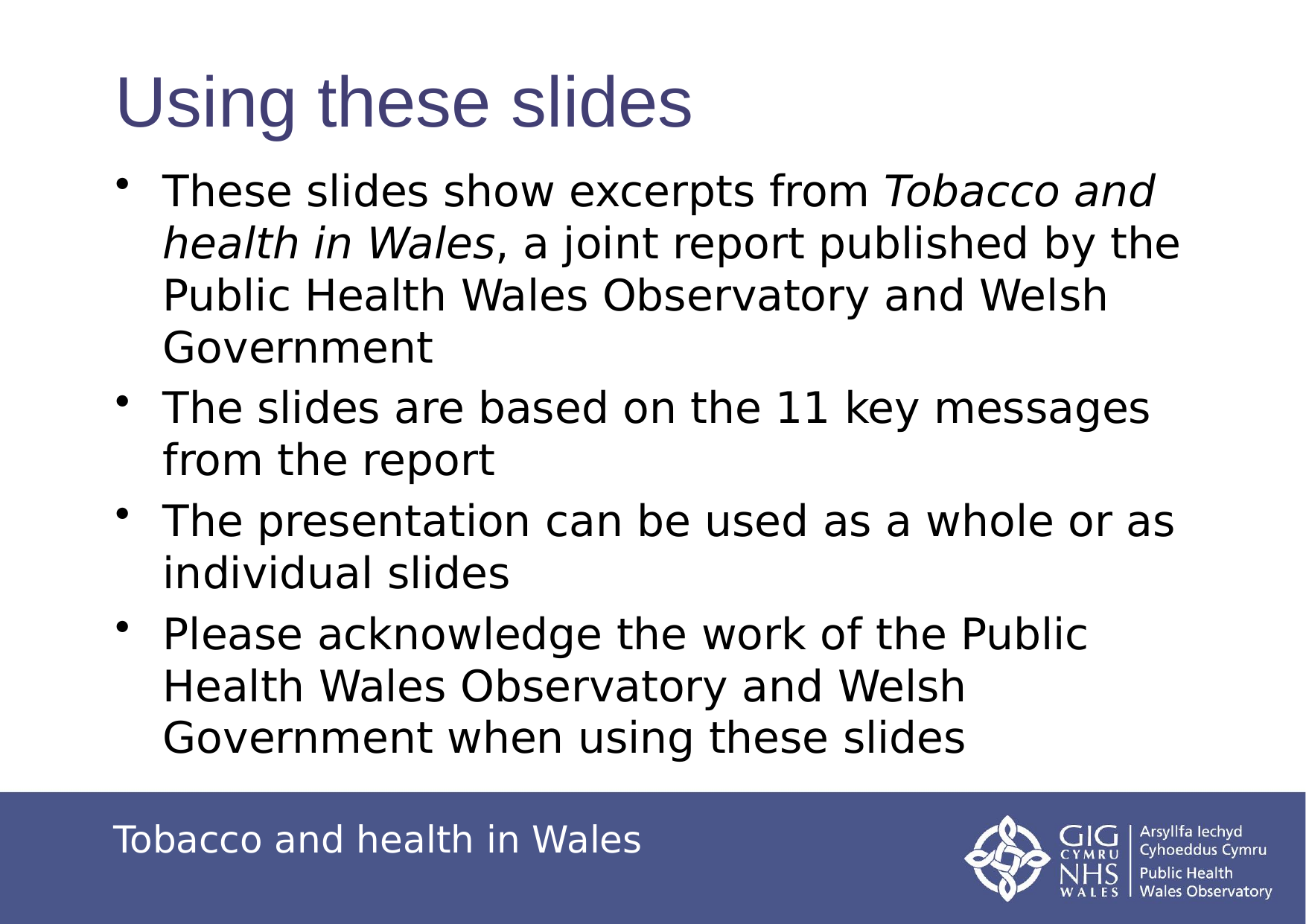

# Using these slides
These slides show excerpts from Tobacco and health in Wales, a joint report published by the Public Health Wales Observatory and Welsh Government
The slides are based on the 11 key messages from the report
The presentation can be used as a whole or as individual slides
Please acknowledge the work of the Public Health Wales Observatory and Welsh Government when using these slides

Tobacco and health in Wales